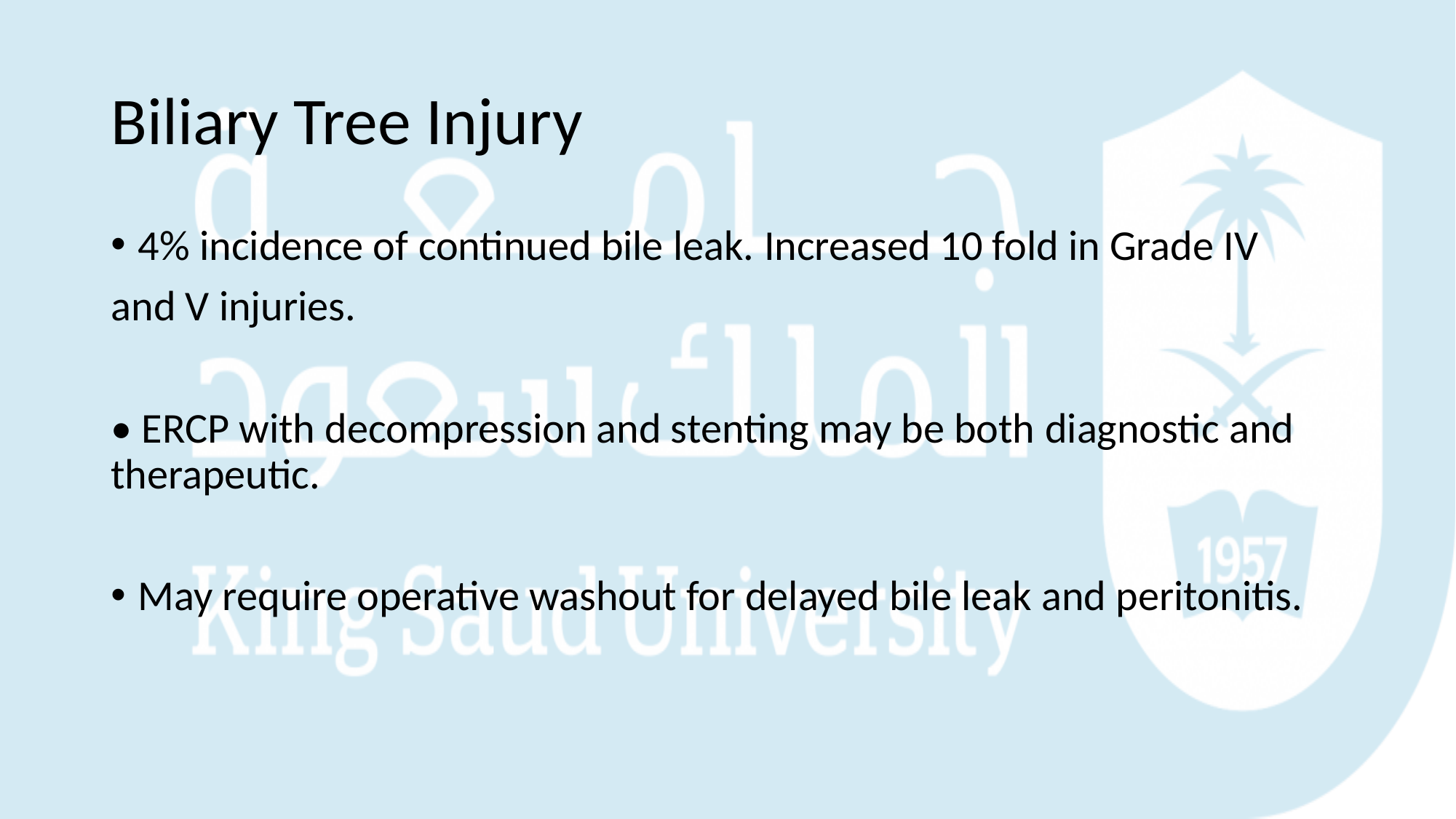

# Biliary Tree Injury
4% incidence of continued bile leak. Increased 10 fold in Grade IV
and V injuries.

• ERCP with decompression and stenting may be both diagnostic and therapeutic.

May require operative washout for delayed bile leak and peritonitis.